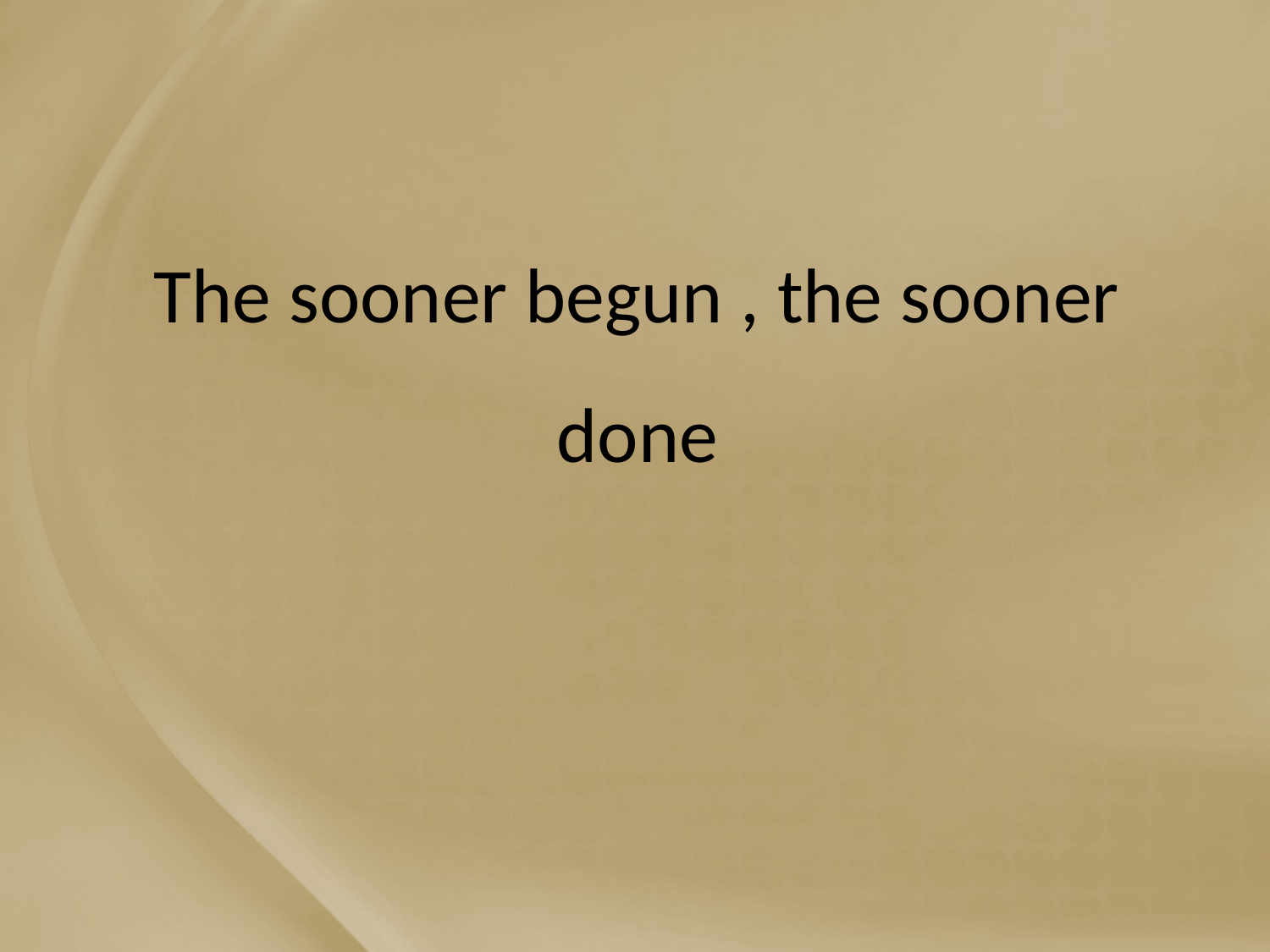

# The sooner begun , the sooner done